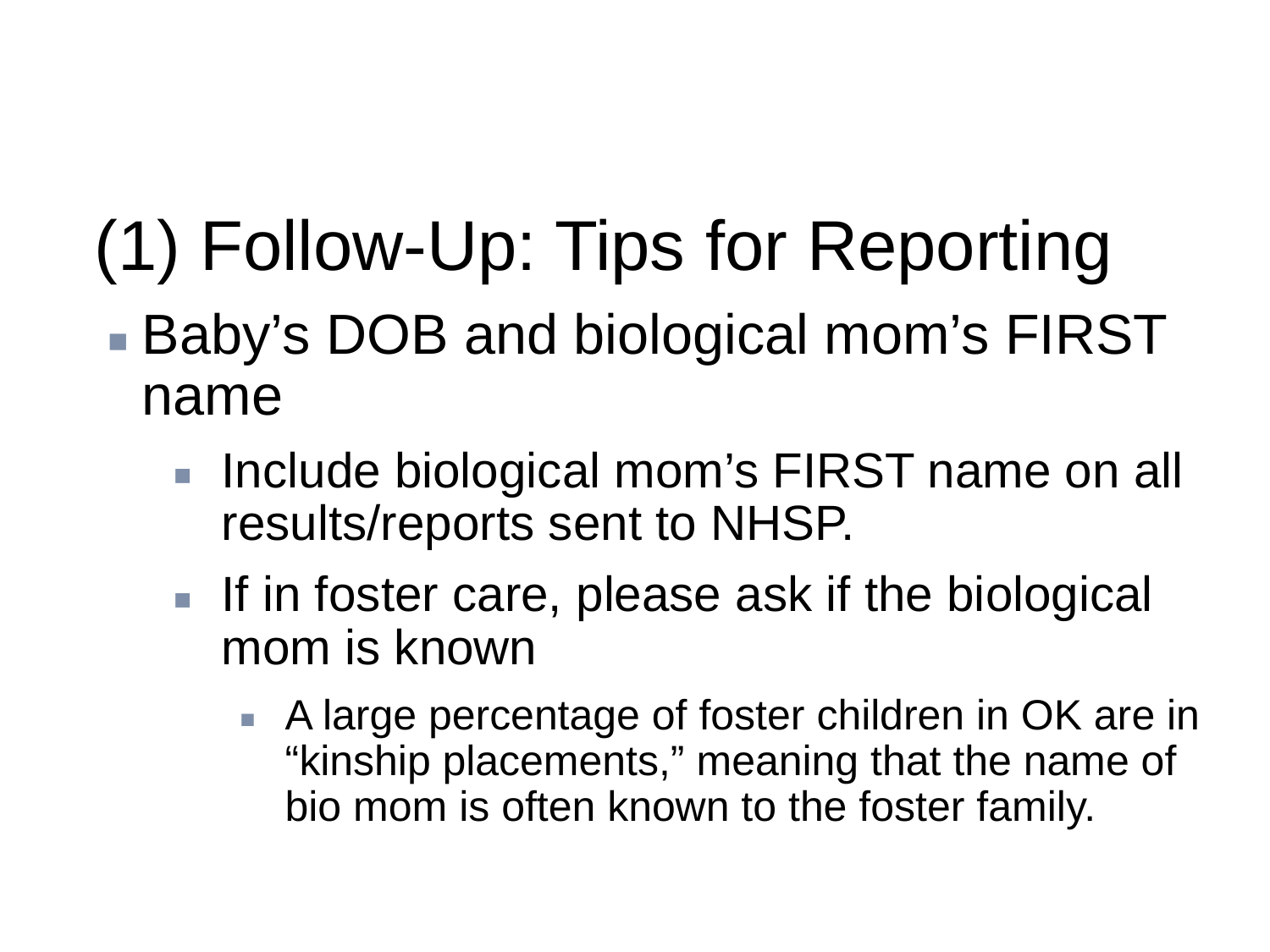

# (1) Follow-Up: Tips for Reporting
Baby’s DOB and biological mom’s FIRST name
Include biological mom’s FIRST name on all results/reports sent to NHSP.
If in foster care, please ask if the biological mom is known
A large percentage of foster children in OK are in “kinship placements,” meaning that the name of bio mom is often known to the foster family.

51